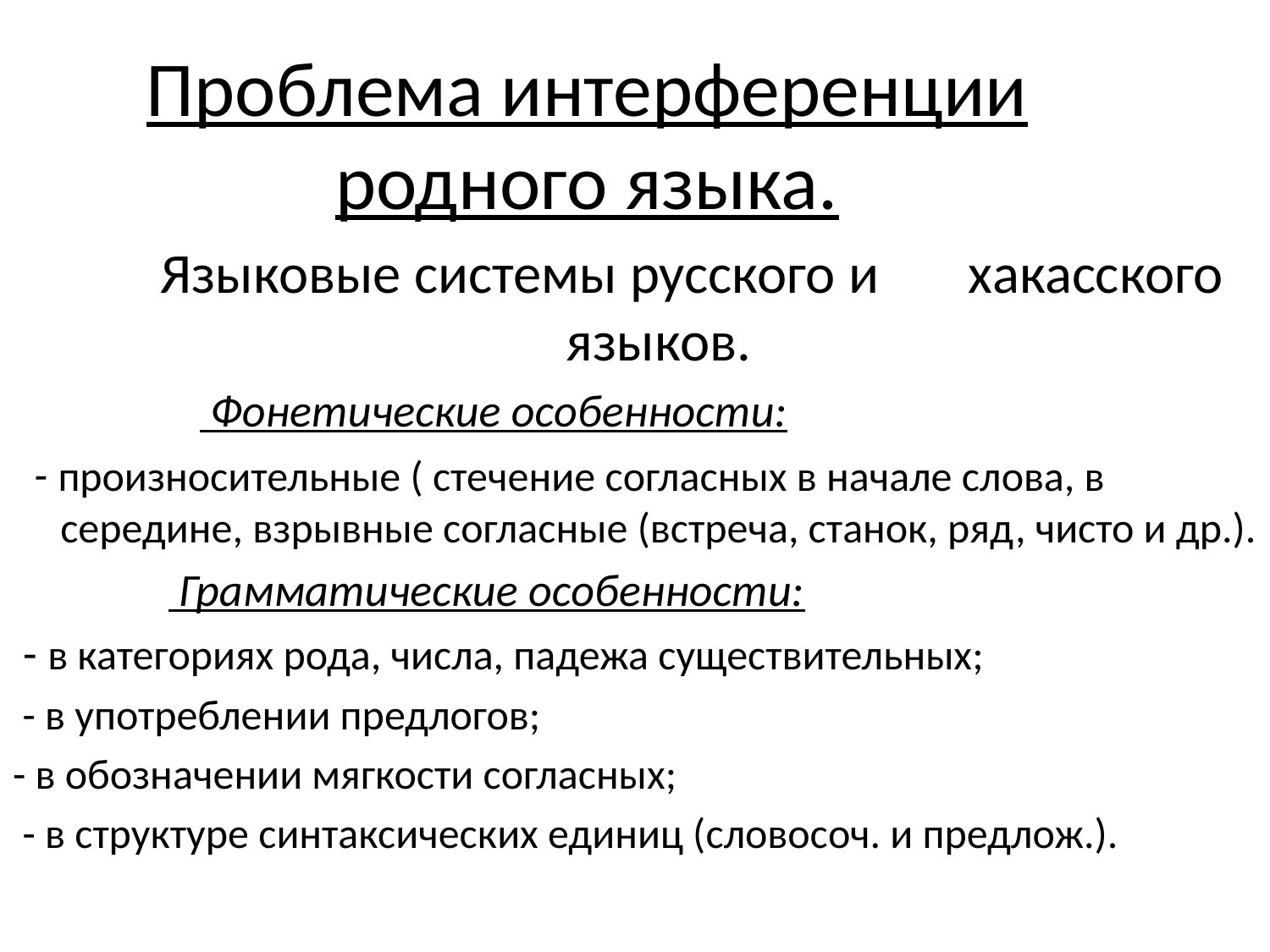

Проблема интерференции
родного языка.
         Языковые системы русского и       хакасского языков.
                   Фонетические особенности:
  - произносительные ( стечение согласных в начале слова, в середине, взрывные согласные (встреча, станок, ряд, чисто и др.).
                Грамматические особенности:
 - в категориях рода, числа, падежа существительных;
 - в употреблении предлогов;
- в обозначении мягкости согласных;
 - в структуре синтаксических единиц (словосоч. и предлож.).